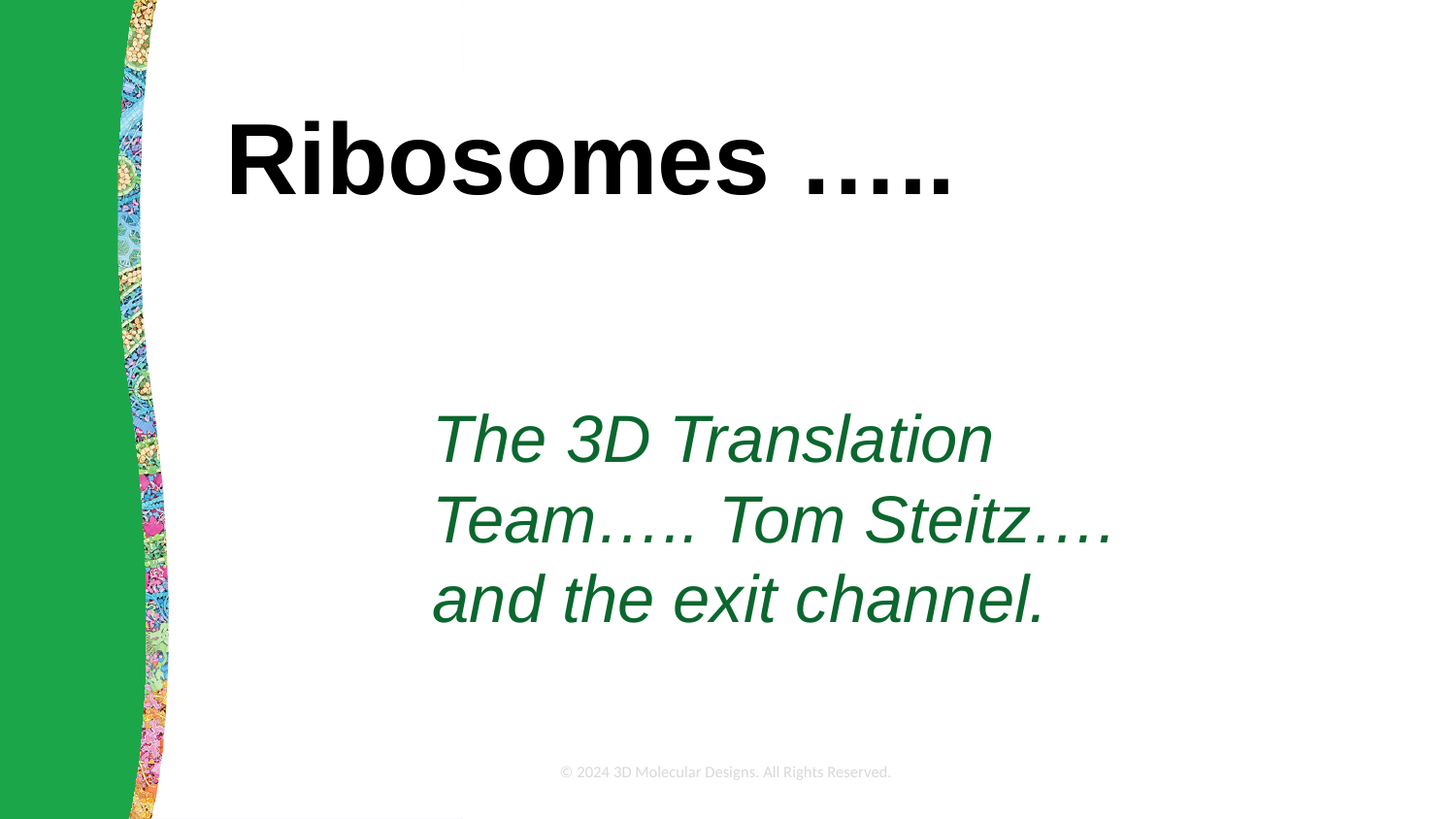

Ribosomes …..
The 3D Translation Team….. Tom Steitz….
and the exit channel.